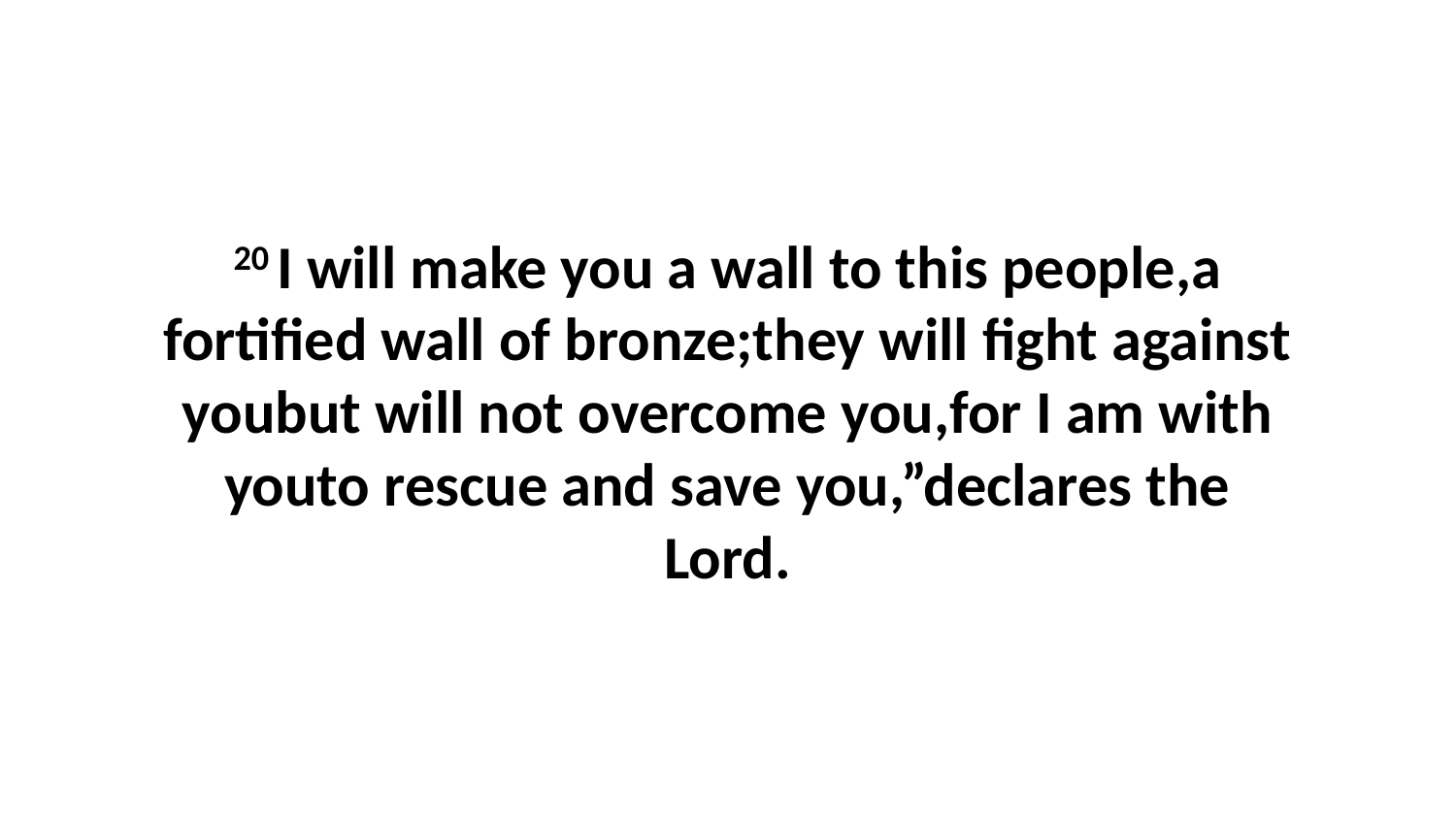

20 I will make you a wall to this people,a fortified wall of bronze;they will fight against youbut will not overcome you,for I am with youto rescue and save you,”declares the Lord.